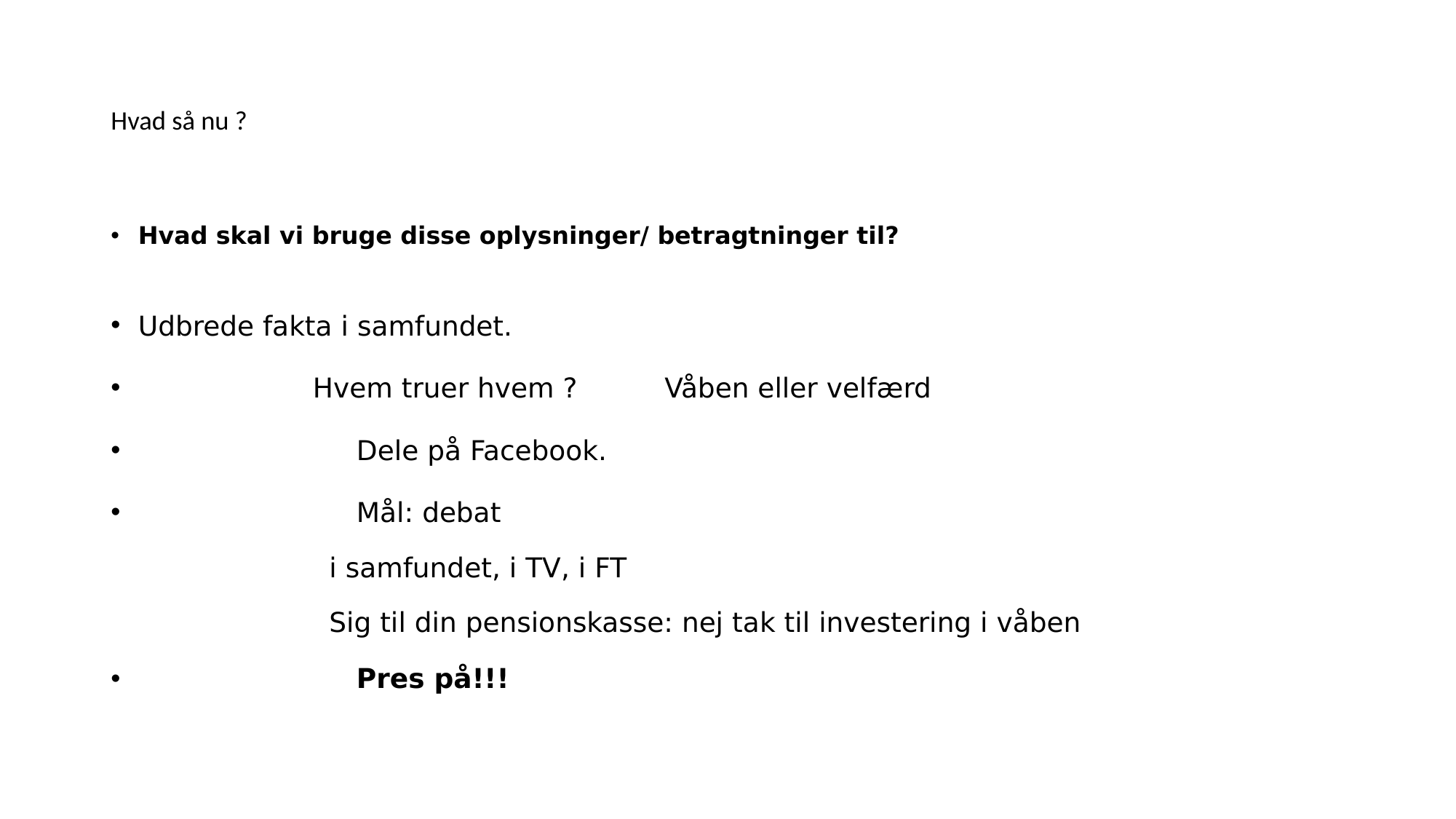

# Hvad så nu ?
Hvad skal vi bruge disse oplysninger/ betragtninger til?

Udbrede fakta i samfundet.
                    Hvem truer hvem ?          Våben eller velfærd
		Dele på Facebook.
		Mål: debat
i samfundet, i TV, i FT
Sig til din pensionskasse: nej tak til investering i våben
		Pres på!!!